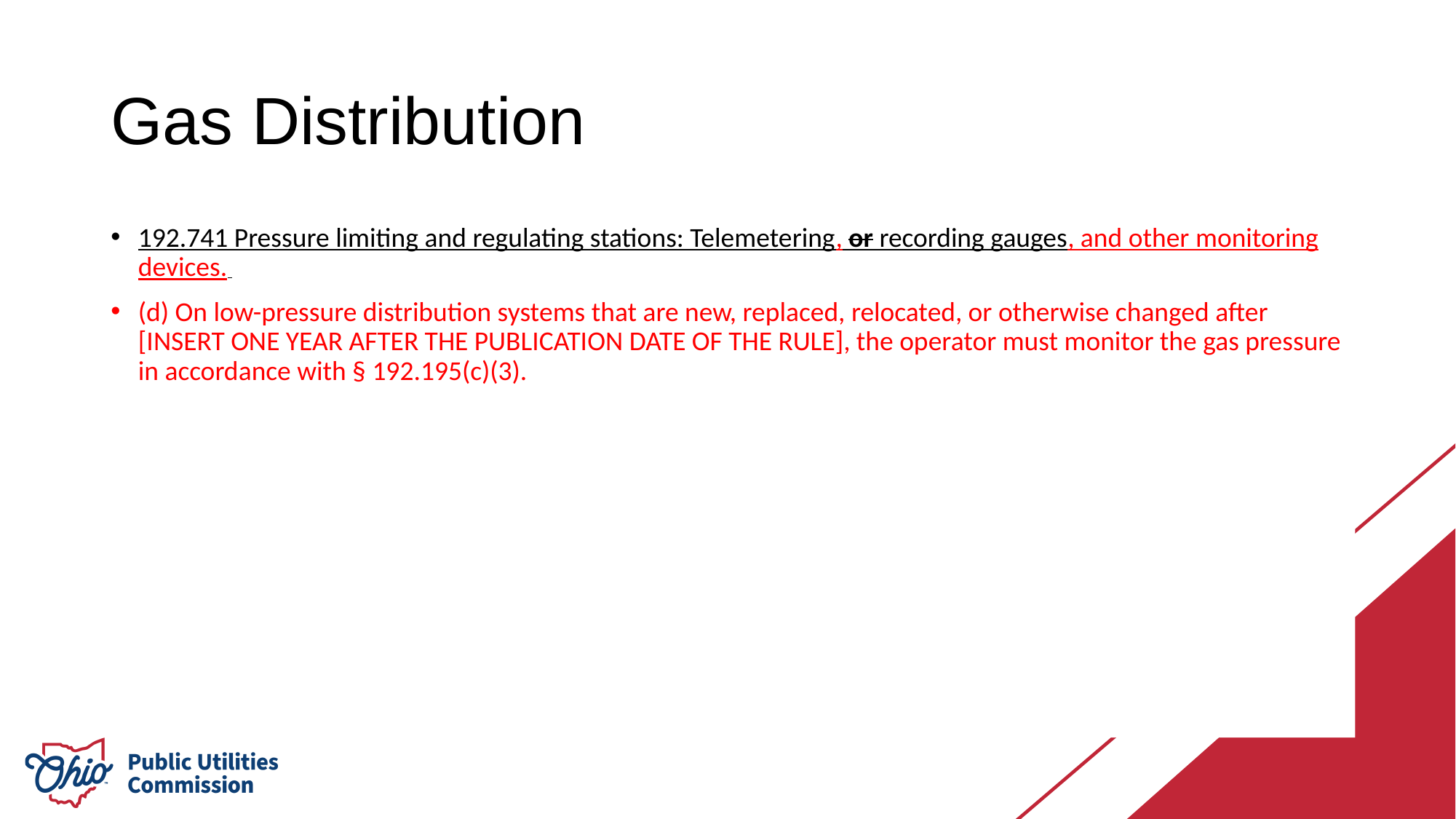

# Gas Distribution
192.741 Pressure limiting and regulating stations: Telemetering, or recording gauges, and other monitoring devices.
(d) On low-pressure distribution systems that are new, replaced, relocated, or otherwise changed after [INSERT ONE YEAR AFTER THE PUBLICATION DATE OF THE RULE], the operator must monitor the gas pressure in accordance with § 192.195(c)(3).